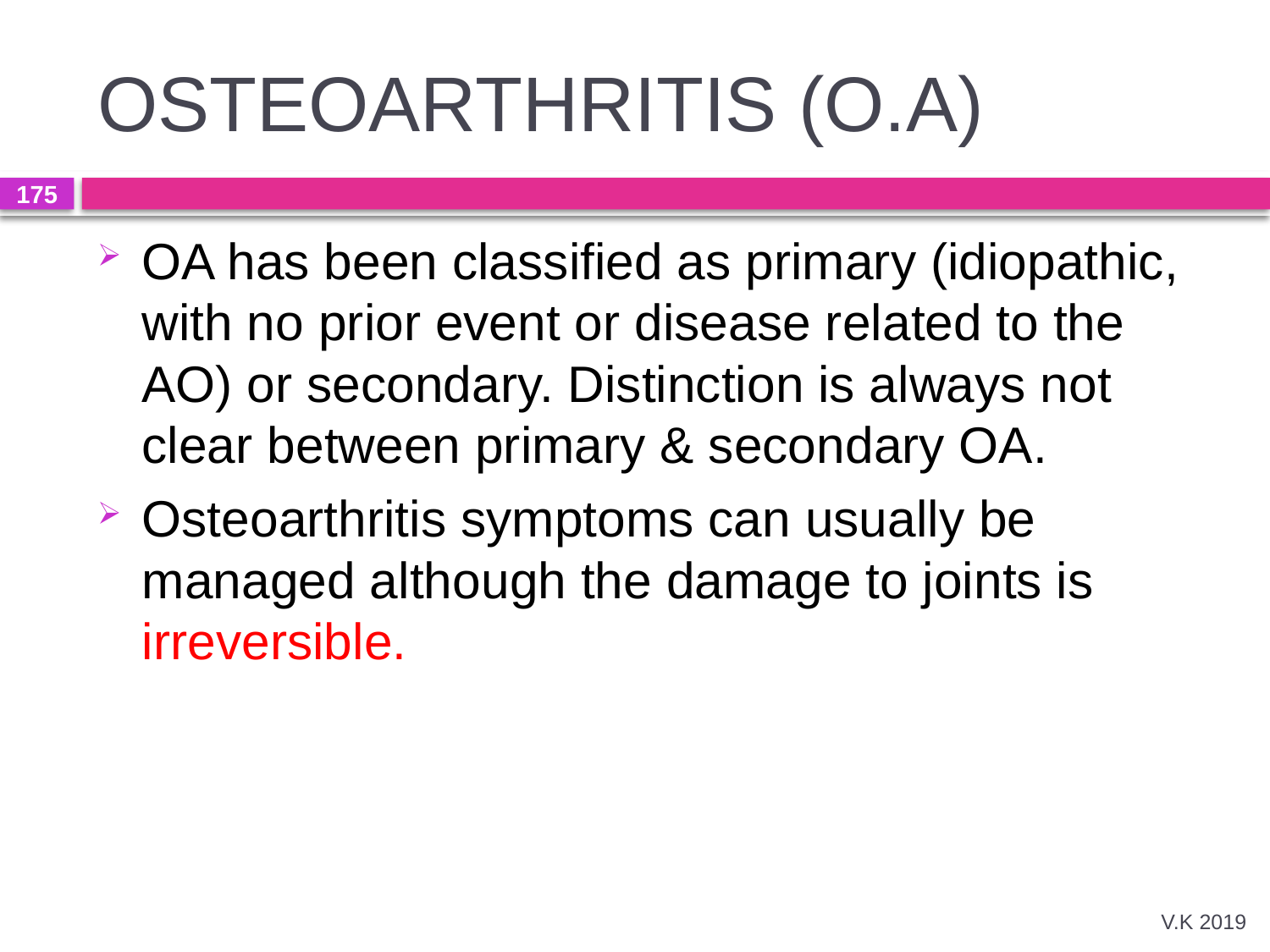

# OSTEOARTHRITIS (O.A)
175
OA has been classified as primary (idiopathic, with no prior event or disease related to the AO) or secondary. Distinction is always not clear between primary & secondary OA.
Osteoarthritis symptoms can usually be managed although the damage to joints is irreversible.

V.K 2019